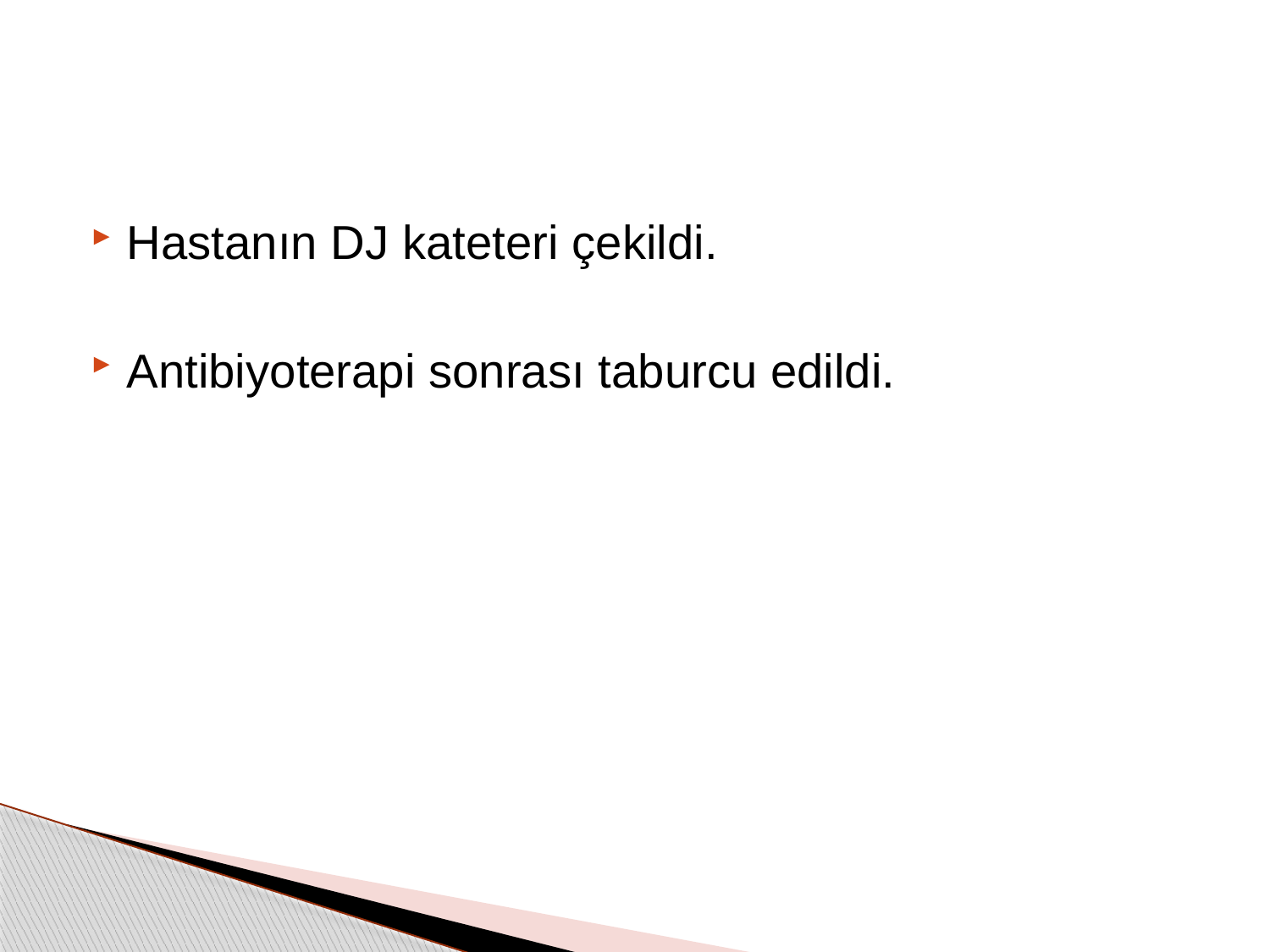

#
Hastanın DJ kateteri çekildi.

Antibiyoterapi sonrası taburcu edildi.